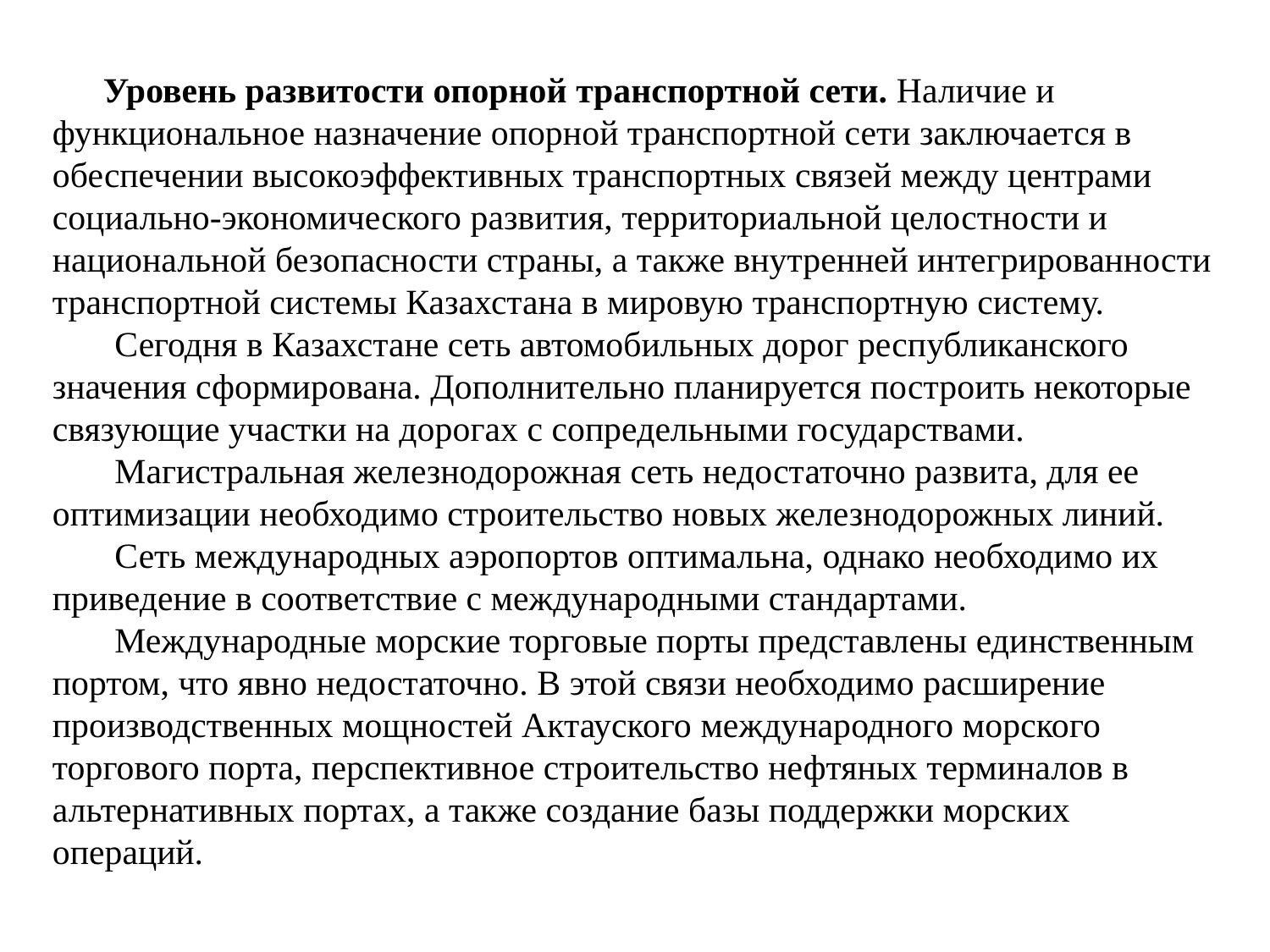

Уровень развитости опорной транспортной сети. Наличие и функциональное назначение опорной транспортной сети заключается в обеспечении высокоэффективных транспортных связей между центрами социально-экономического развития, территориальной целостности и национальной безопасности страны, а также внутренней интегрированности транспортной системы Казахстана в мировую транспортную систему.
       Сегодня в Казахстане сеть автомобильных дорог республиканского значения сформирована. Дополнительно планируется построить некоторые связующие участки на дорогах с сопредельными государствами.
       Магистральная железнодорожная сеть недостаточно развита, для ее оптимизации необходимо строительство новых железнодорожных линий.
       Сеть международных аэропортов оптимальна, однако необходимо их приведение в соответствие с международными стандартами.
       Международные морские торговые порты представлены единственным портом, что явно недостаточно. В этой связи необходимо расширение производственных мощностей Актауского международного морского торгового порта, перспективное строительство нефтяных терминалов в альтернативных портах, а также создание базы поддержки морских операций.